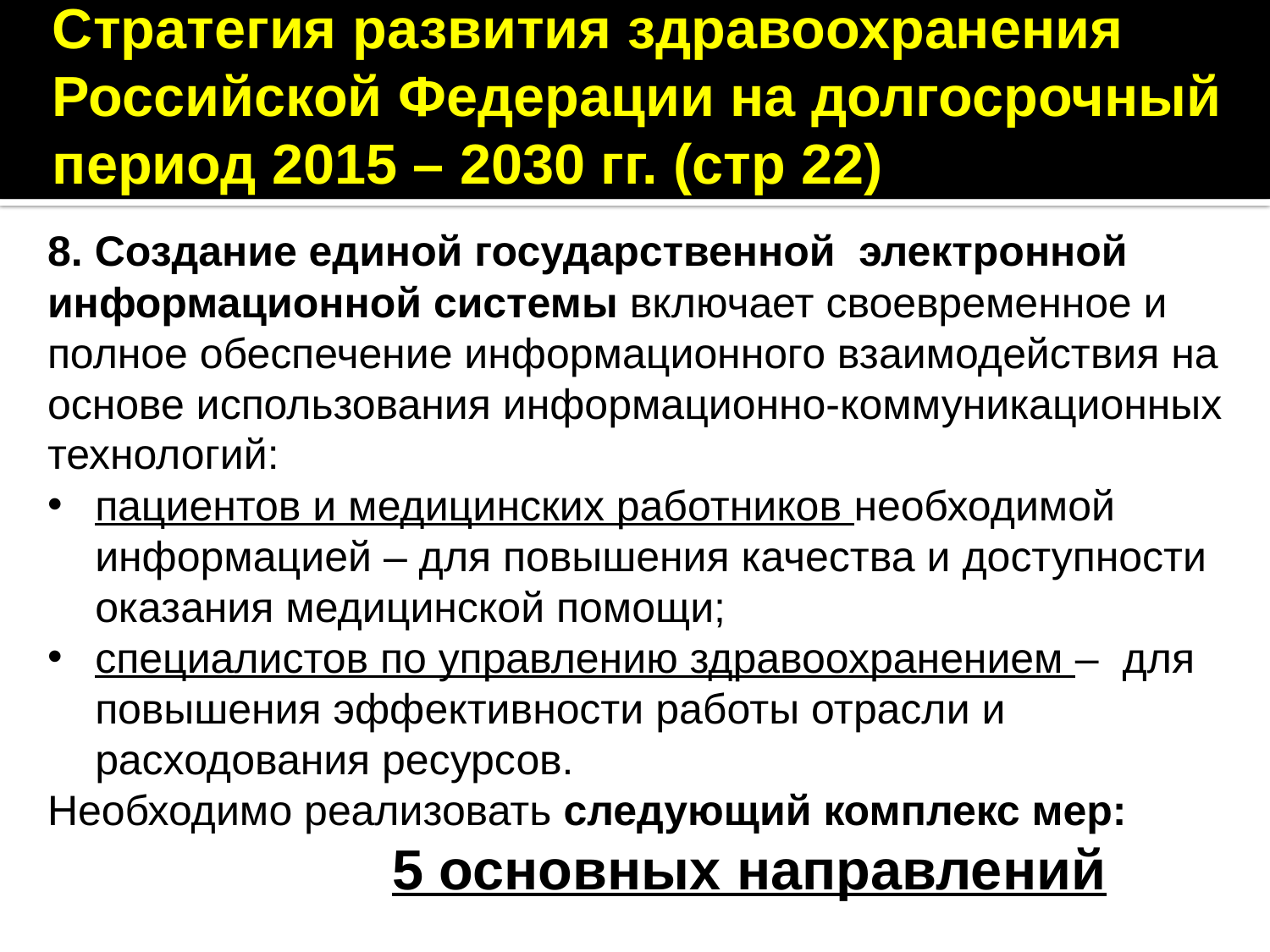

# Стратегия развития здравоохранения Российской Федерации на долгосрочный период 2015 – 2030 гг. (стр 22)
8. Создание единой государственной  электронной информационной системы включает своевременное и полное обеспечение информационного взаимодействия на основе использования информационно-коммуникационных технологий:
пациентов и медицинских работников необходимой информацией – для повышения качества и доступности оказания медицинской помощи;
специалистов по управлению здравоохранением –  для повышения эффективности работы отрасли и расходования ресурсов.
Необходимо реализовать следующий комплекс мер:
                      5 основных направлений